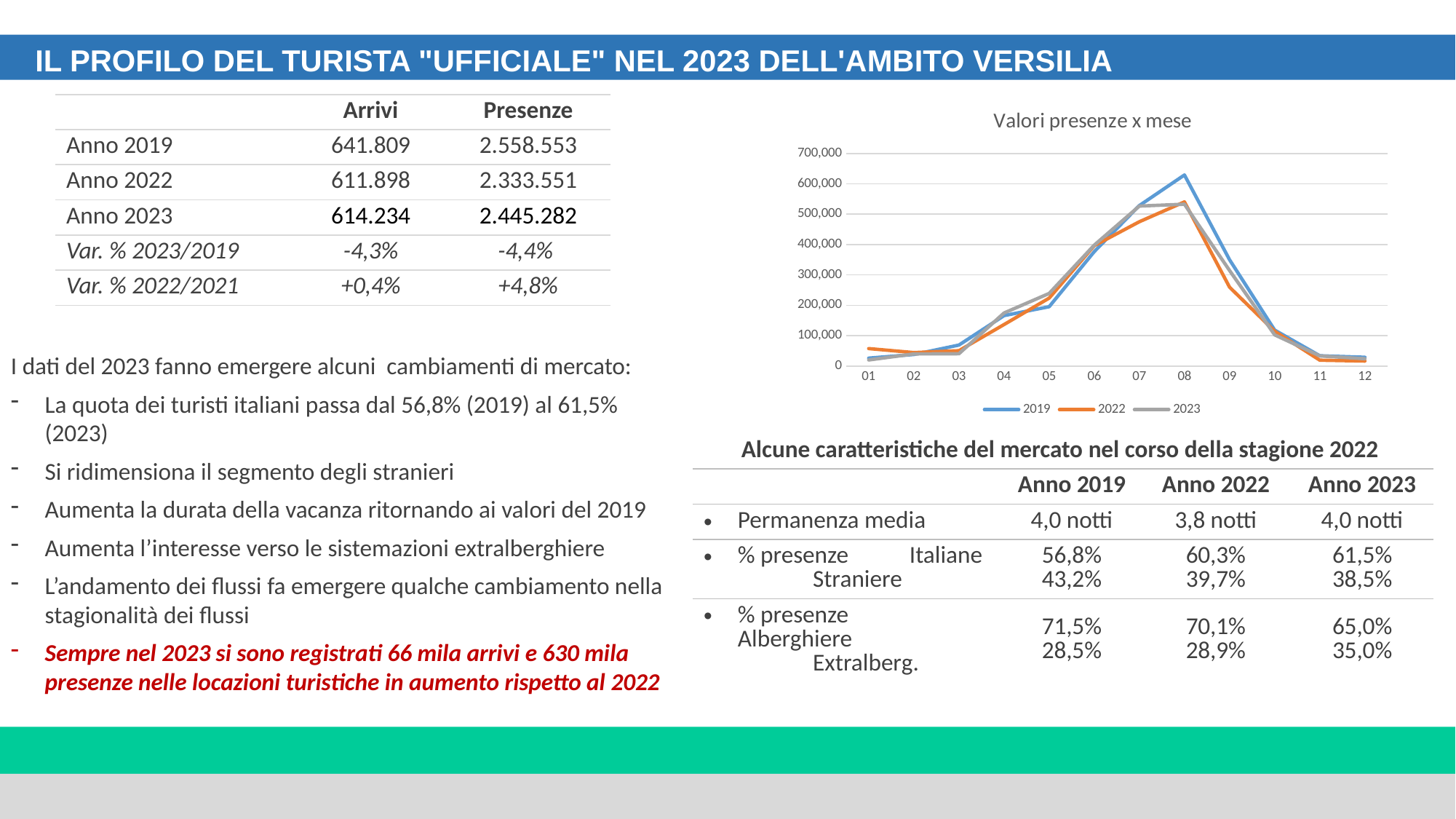

IL PROFILO DEL TURISTA "UFFICIALE" NEL 2023 DELL'AMBITO VERSILIA

### Chart: Valori presenze x mese

| Category | 2019 | 2022 | 2023 |
|---|---|---|---|
| 01 | 25976.0 | 57455.0 | 19934.0 |
| 02 | 37812.0 | 44176.0 | 39654.0 |
| 03 | 68929.0 | 50491.0 | 40344.0 |
| 04 | 166002.0 | 136491.0 | 174538.0 |
| 05 | 195238.0 | 223526.0 | 238942.0 |
| 06 | 376691.0 | 396158.0 | 398016.0 |
| 07 | 528303.0 | 475085.0 | 526753.0 |
| 08 | 628999.0 | 540477.0 | 532764.0 |
| 09 | 349774.0 | 259562.0 | 314419.0 |
| 10 | 118203.0 | 114482.0 | 102583.0 |
| 11 | 33790.0 | 19246.0 | 33318.0 |
| 12 | 28836.0 | 16402.0 | 24017.0 |
|  | Arrivi | Presenze |
| --- | --- | --- |
| Anno 2019 | 641.809 | 2.558.553 |
| Anno 2022 | 611.898 | 2.333.551 |
| Anno 2023 | 614.234 | 2.445.282 |
| Var. % 2023/2019 | -4,3% | -4,4% |
| Var. % 2022/2021 | +0,4% | +4,8% |
I dati del 2023 fanno emergere alcuni  cambiamenti di mercato:
La quota dei turisti italiani passa dal 56,8% (2019) al 61,5% (2023)
Si ridimensiona il segmento degli stranieri
Aumenta la durata della vacanza ritornando ai valori del 2019
Aumenta l’interesse verso le sistemazioni extralberghiere
L’andamento dei flussi fa emergere qualche cambiamento nella  stagionalità dei flussi
Sempre nel 2023 si sono registrati 66 mila arrivi e 630 mila presenze nelle locazioni turistiche in aumento rispetto al 2022
| Alcune caratteristiche del mercato nel corso della stagione 2022 |  |  |  |
| --- | --- | --- | --- |
|  | Anno 2019 | Anno 2022 | Anno 2023 |
| Permanenza media | 4,0 notti | 3,8 notti | 4,0 notti |
| % presenze Italiane Straniere | 56,8% 43,2% | 60,3% 39,7% | 61,5% 38,5% |
| % presenze Alberghiere Extralberg. | 71,5% 28,5% | 70,1% 28,9% | 65,0% 35,0% |